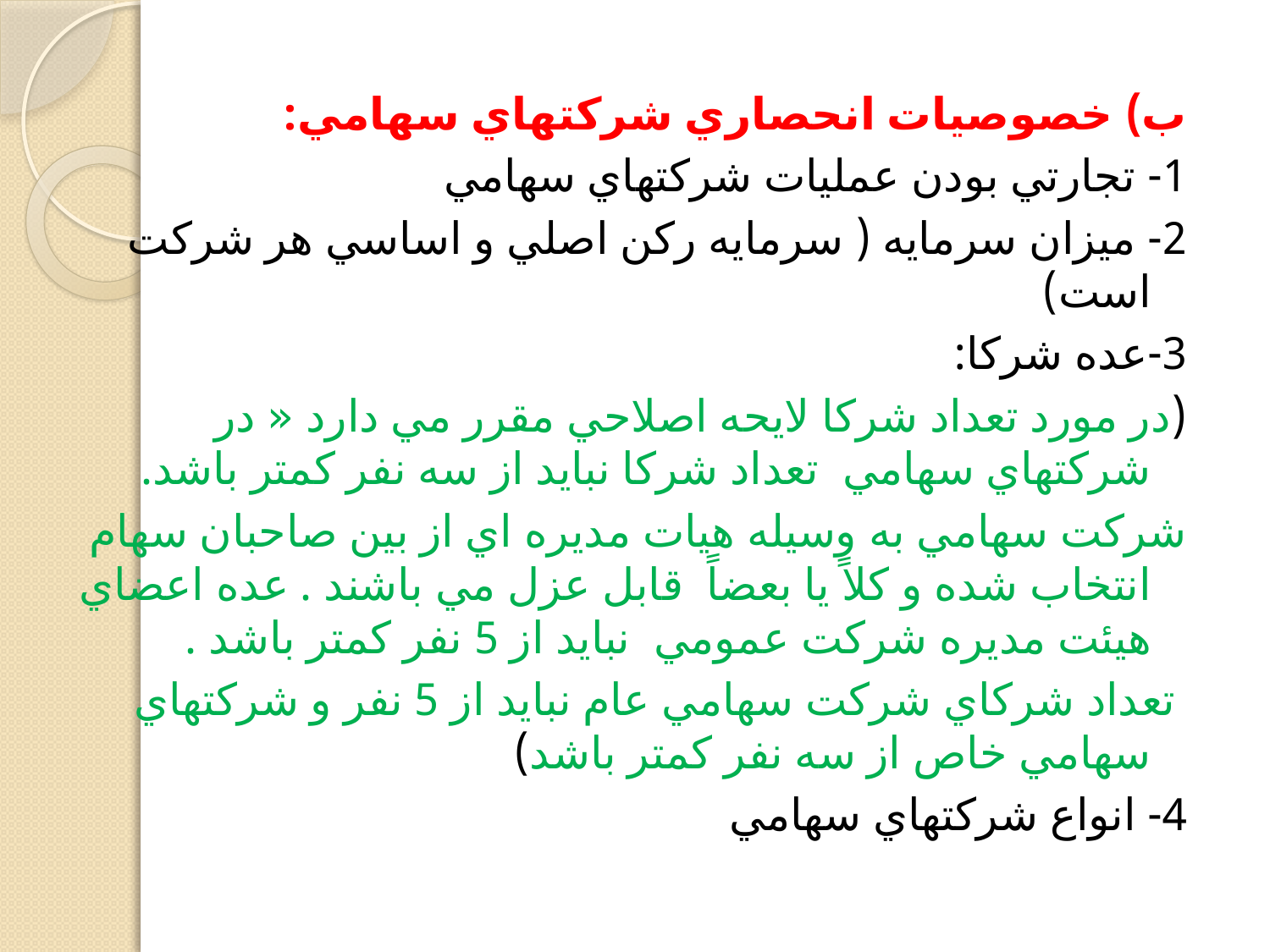

ب) خصوصيات انحصاري شركتهاي سهامي:
1- تجارتي بودن عمليات شركتهاي سهامي
2- ميزان سرمايه ( سرمايه ركن اصلي و اساسي هر شركت است)
3-عده شركا:
(در مورد تعداد شركا لايحه اصلاحي مقرر مي دارد « در شركتهاي سهامي  تعداد شركا نبايد از سه نفر كمتر باشد.
شركت سهامي به وسيله هيات مديره اي از بين صاحبان سهام انتخاب شده و كلاً يا بعضاً  قابل عزل مي باشند . عده اعضاي هيئت مديره شركت عمومي  نبايد از 5 نفر كمتر باشد .
 تعداد شركاي شركت سهامي عام نبايد از 5 نفر و شركتهاي سهامي خاص از سه نفر كمتر باشد)
4- انواع شركتهاي سهامي